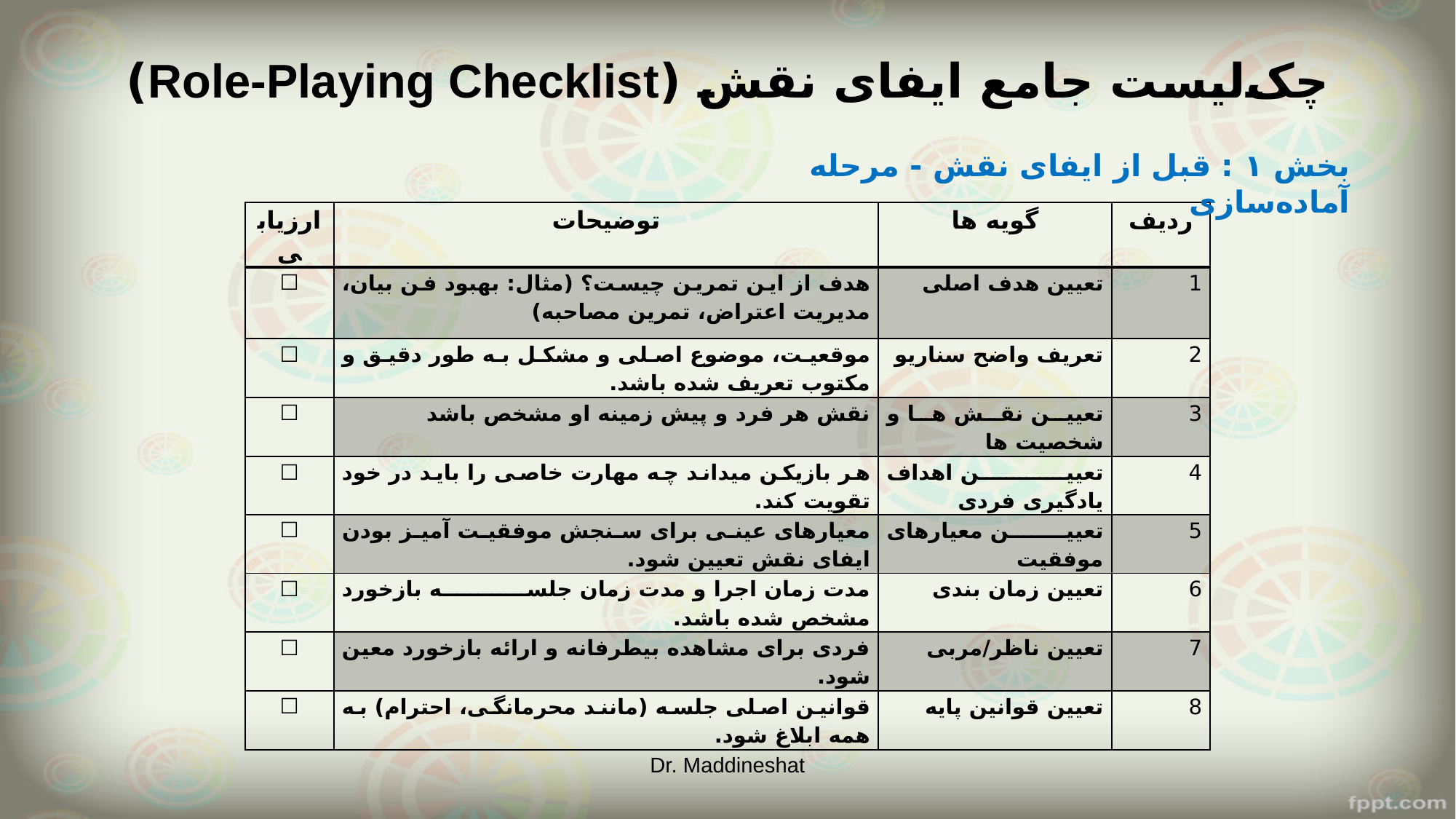

# چک‌لیست جامع ایفای نقش (Role-Playing Checklist)
بخش ۱ : قبل از ایفای نقش - مرحله آماده‌سازی

| ارزیابی | توضیحات | گویه ها | ردیف |
| --- | --- | --- | --- |
| ☐ | هدف از این تمرین چیست؟ (مثال: بهبود فن بیان، مدیریت اعتراض، تمرین مصاحبه) | تعیین هدف اصلی | 1 |
| ☐ | موقعیت، موضوع اصلی و مشکل به طور دقیق و مکتوب تعریف شده باشد. | تعریف واضح سناریو | 2 |
| ☐ | نقش هر فرد و پیش زمینه او مشخص باشد | تعیین نقش ها و شخصیت ها | 3 |
| ☐ | هر بازیکن میداند چه مهارت خاصی را باید در خود تقویت کند. | تعیین اهداف یادگیری فردی | 4 |
| ☐ | معیارهای عینی برای سنجش موفقیت آمیز بودن ایفای نقش تعیین شود. | تعیین معیارهای موفقیت | 5 |
| ☐ | مدت زمان اجرا و مدت زمان جلسه بازخورد مشخص شده باشد. | تعیین زمان بندی | 6 |
| ☐ | فردی برای مشاهده بیطرفانه و ارائه بازخورد معین شود. | تعیین ناظر/مربی | 7 |
| ☐ | قوانین اصلی جلسه (مانند محرمانگی، احترام) به همه ابلاغ شود. | تعیین قوانین پایه | 8 |
Dr. Maddineshat